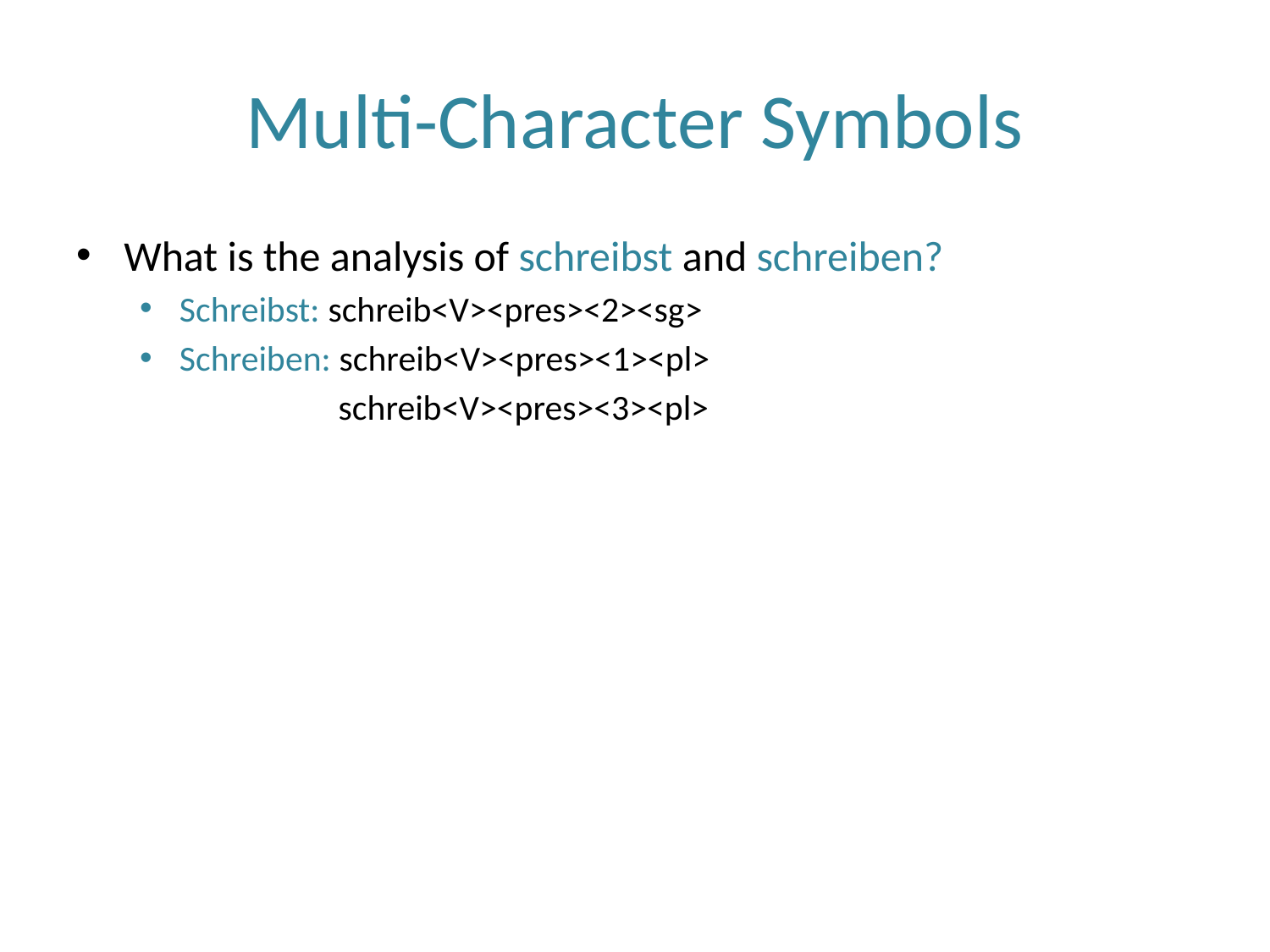

# Multi-Character Symbols
What is the analysis of schreibst and schreiben?
Schreibst: schreib<V><pres><2><sg>
Schreiben: schreib<V><pres><1><pl>
 schreib<V><pres><3><pl>